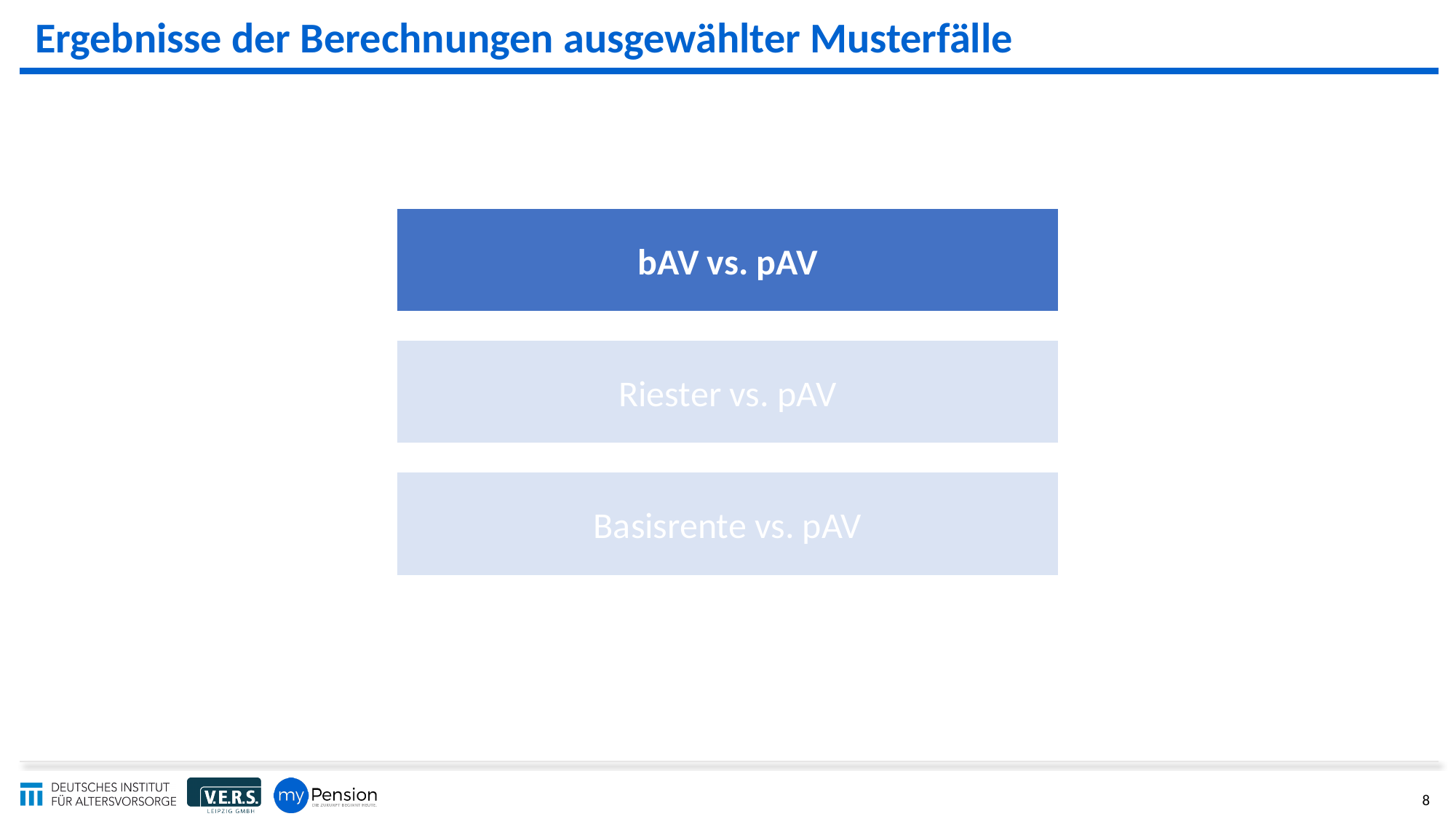

Ergebnisse der Berechnungen ausgewählter Musterfälle
bAV vs. pAV
Riester vs. pAV
Basisrente vs. pAV
8